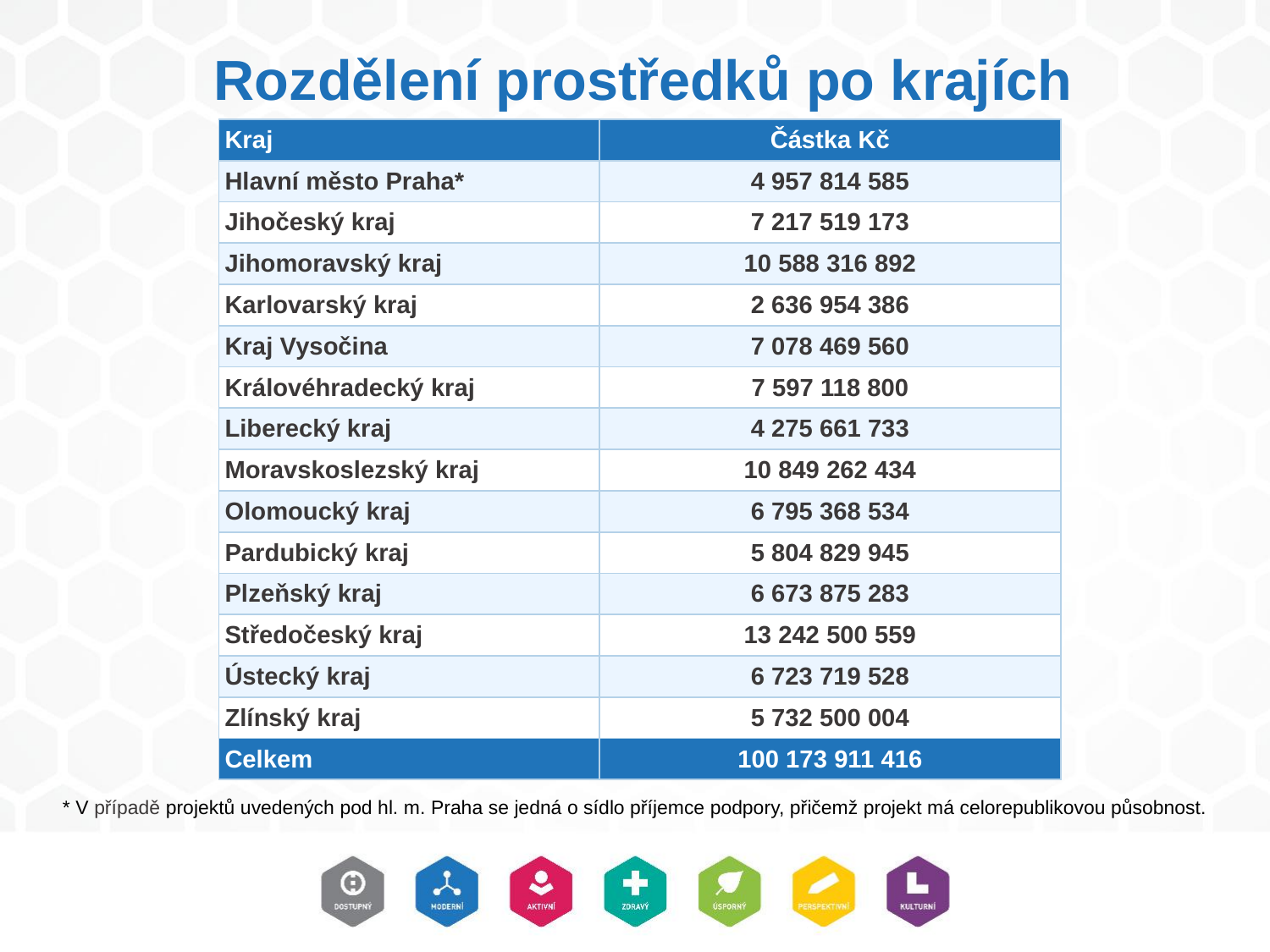

# Rozdělení prostředků po krajích
| Kraj | Částka Kč |
| --- | --- |
| Hlavní město Praha\* | 4 957 814 585 |
| Jihočeský kraj | 7 217 519 173 |
| Jihomoravský kraj | 10 588 316 892 |
| Karlovarský kraj | 2 636 954 386 |
| Kraj Vysočina | 7 078 469 560 |
| Královéhradecký kraj | 7 597 118 800 |
| Liberecký kraj | 4 275 661 733 |
| Moravskoslezský kraj | 10 849 262 434 |
| Olomoucký kraj | 6 795 368 534 |
| Pardubický kraj | 5 804 829 945 |
| Plzeňský kraj | 6 673 875 283 |
| Středočeský kraj | 13 242 500 559 |
| Ústecký kraj | 6 723 719 528 |
| Zlínský kraj | 5 732 500 004 |
| Celkem | 100 173 911 416 |

* V případě projektů uvedených pod hl. m. Praha se jedná o sídlo příjemce podpory, přičemž projekt má celorepublikovou působnost.